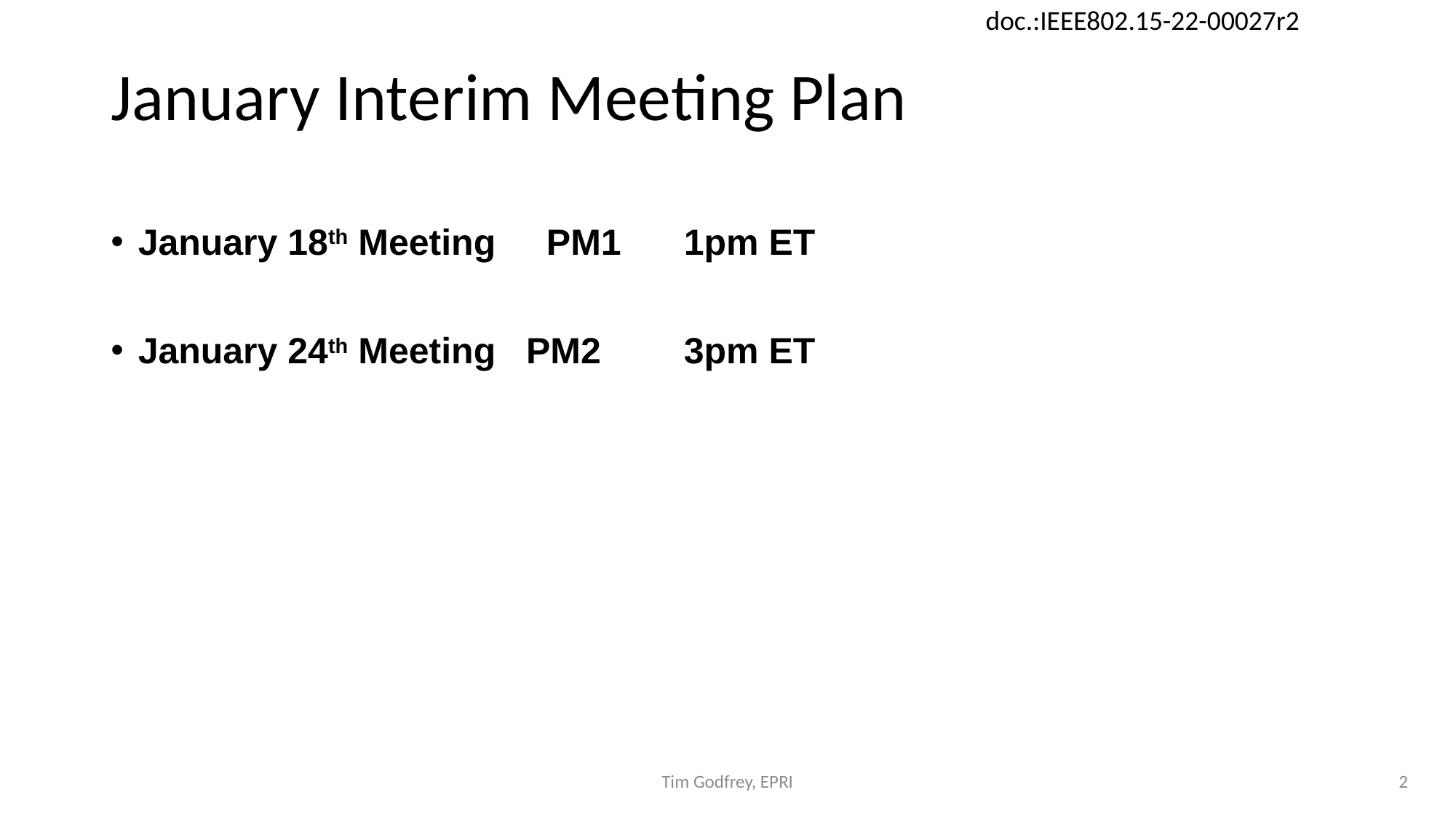

# January Interim Meeting Plan
January 18th Meeting     PM1 	1pm ET

January 24th Meeting   PM2 	3pm ET

Tim Godfrey, EPRI
2